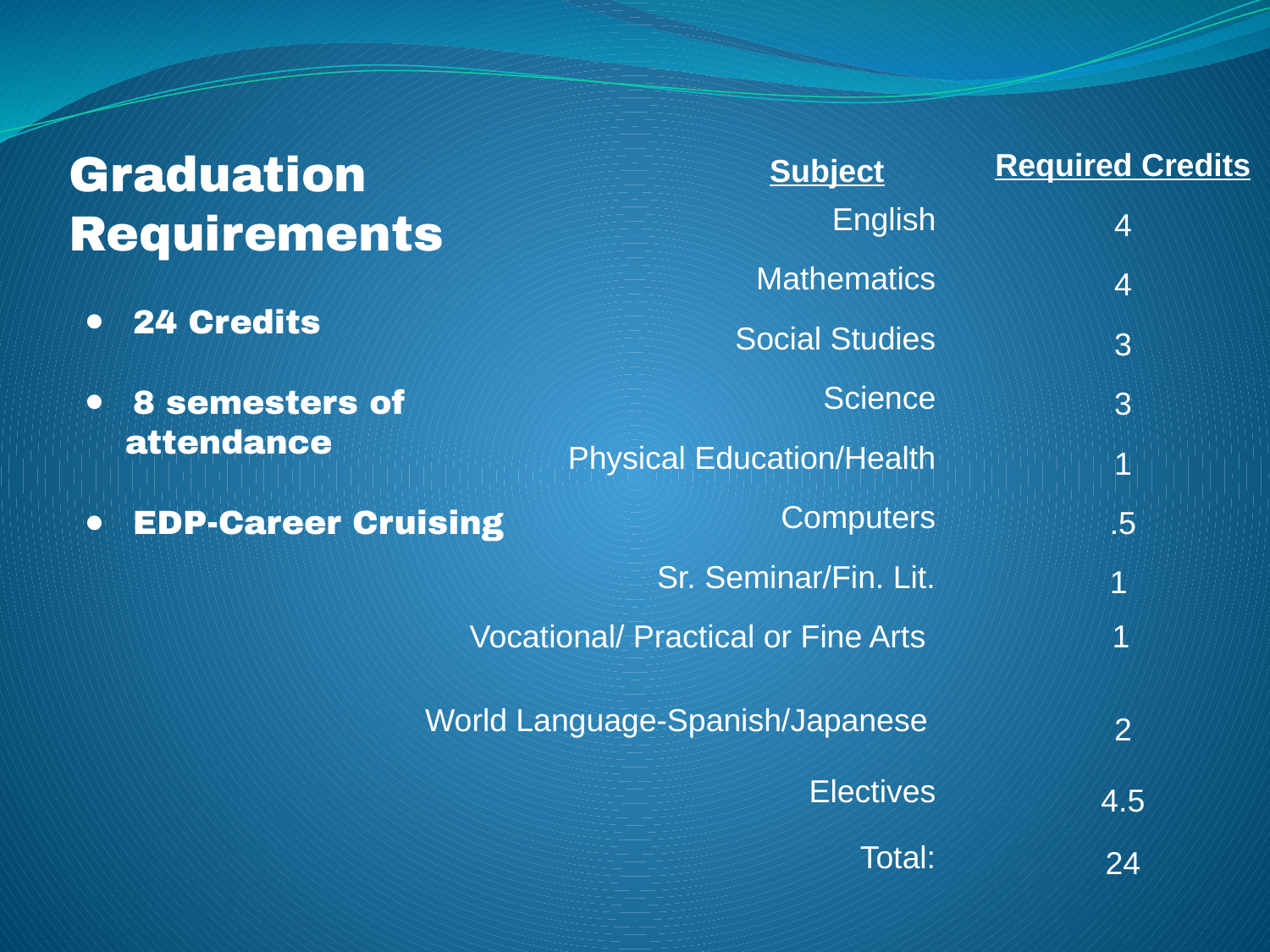

Graduation Requirements
| Subject | Required Credits |
| --- | --- |
| English | 4 |
| Mathematics | 4 |
| Social Studies | 3 |
| Science | 3 |
| Physical Education/Health | 1 |
| Computers | .5 |
| Sr. Seminar/Fin. Lit. | 1 |
| Vocational/ Practical or Fine Arts | 1 |
| World Language-Spanish/Japanese Electives | 2 4.5 |
| Total: | 24 |
24 Credits

8 semesters of
     attendance

EDP-Career Cruising